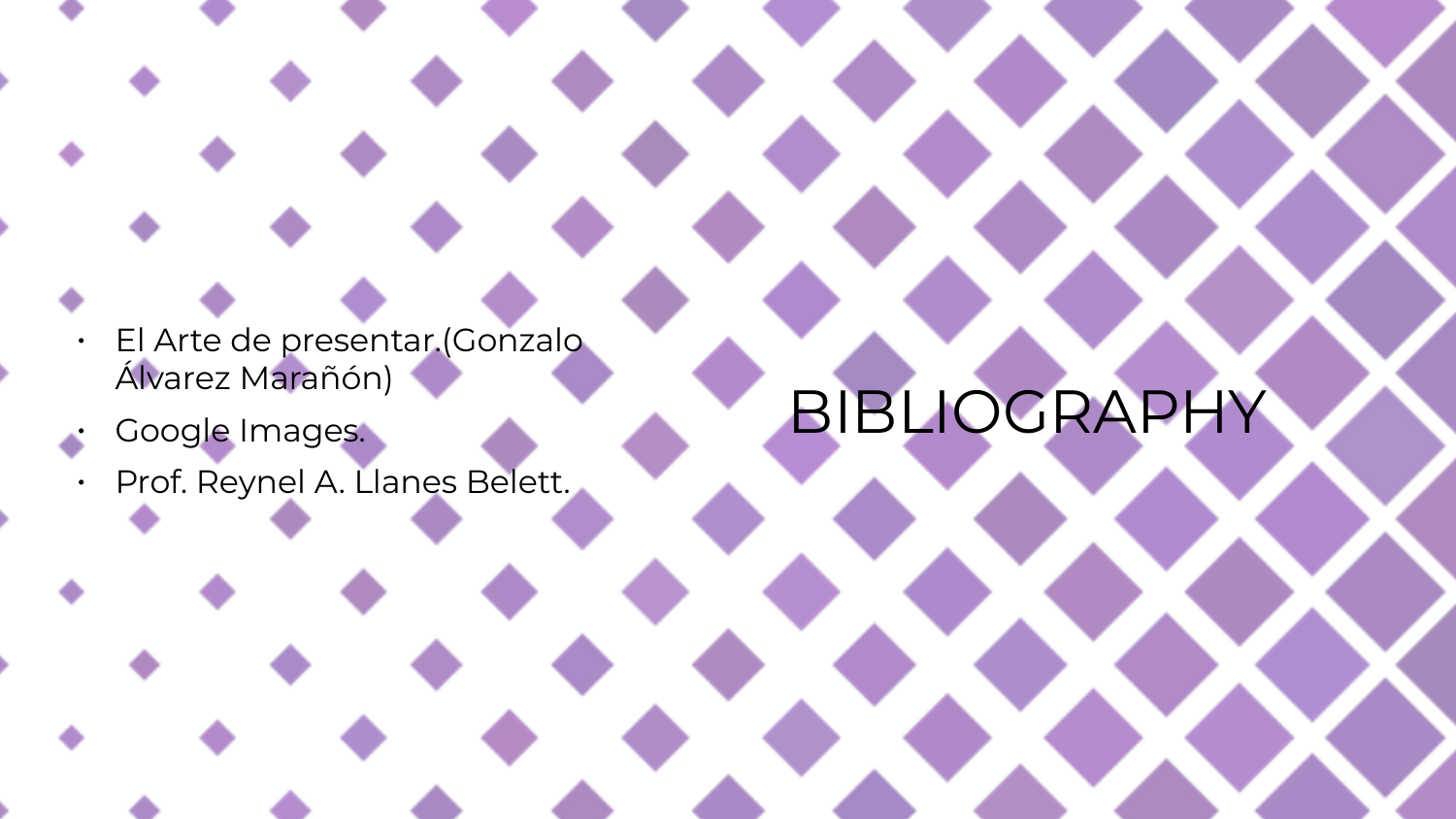

El Arte de presentar.(Gonzalo Álvarez Marañón)
Google Images.
Prof. Reynel A. Llanes Belett.
BIBLIOGRAPHY